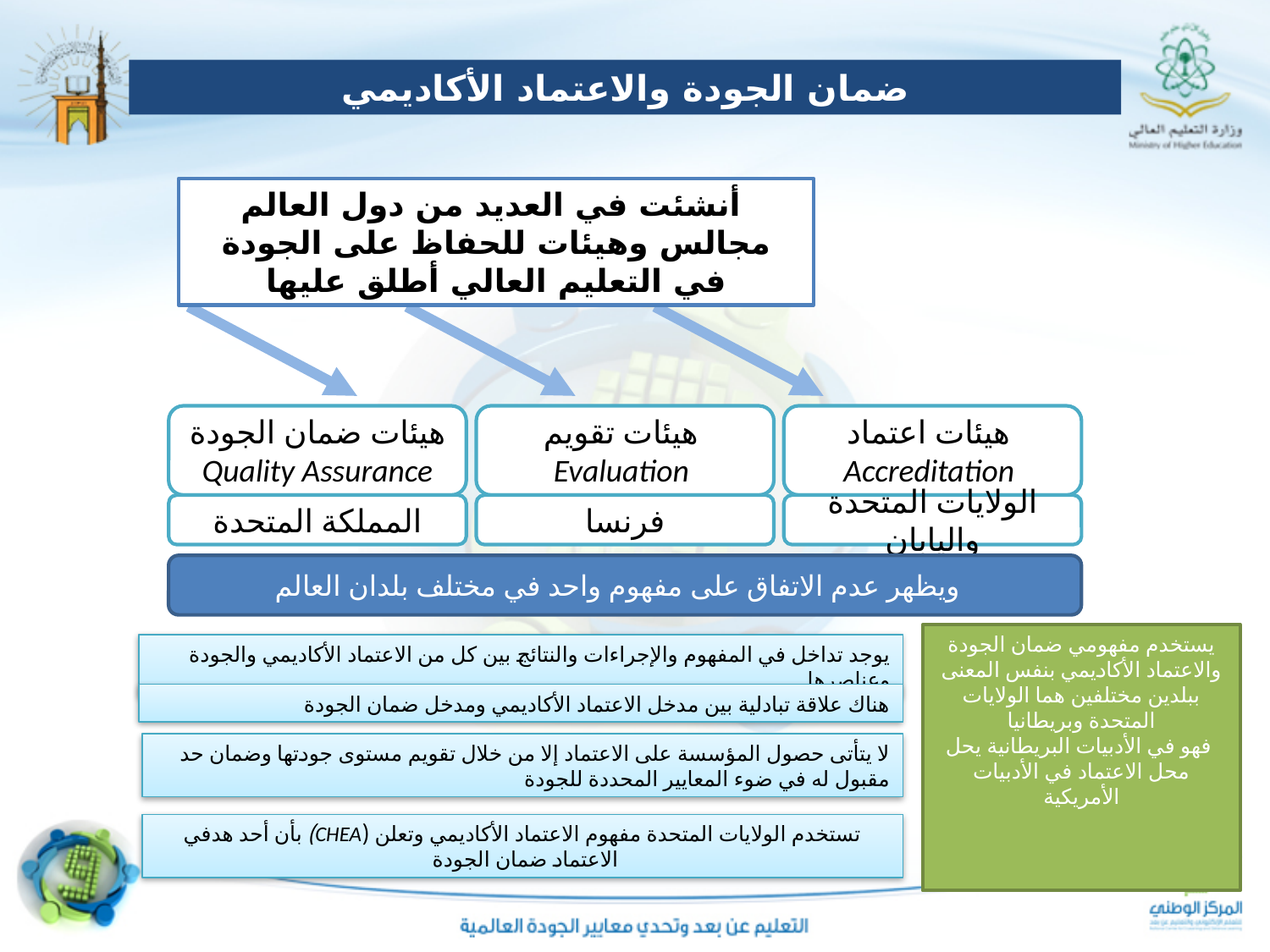

ضمان الجودة والاعتماد الأكاديمي
 أنشئت في العديد من دول العالم مجالس وهيئات للحفاظ على الجودة في التعليم العالي أطلق عليها
هيئات ضمان الجودة
Quality Assurance
هيئات تقويم
Evaluation
هيئات اعتماد  Accreditation
المملكة المتحدة
فرنسا
الولايات المتحدة واليابان
ويظهر عدم الاتفاق على مفهوم واحد في مختلف بلدان العالم
يستخدم مفهومي ضمان الجودة والاعتماد الأكاديمي بنفس المعنى ببلدين مختلفين هما الولايات المتحدة وبريطانيا
 فهو في الأدبيات البريطانية يحل محل الاعتماد في الأدبيات الأمريكية

يوجد تداخل في المفهوم والإجراءات والنتائج بين كل من الاعتماد الأكاديمي والجودة وعناصرها
هناك علاقة تبادلية بين مدخل الاعتماد الأكاديمي ومدخل ضمان الجودة
لا يتأتى حصول المؤسسة على الاعتماد إلا من خلال تقويم مستوى جودتها وضمان حد مقبول له في ضوء المعايير المحددة للجودة
تستخدم الولايات المتحدة مفهوم الاعتماد الأكاديمي وتعلن (CHEA) بأن أحد هدفي الاعتماد ضمان الجودة